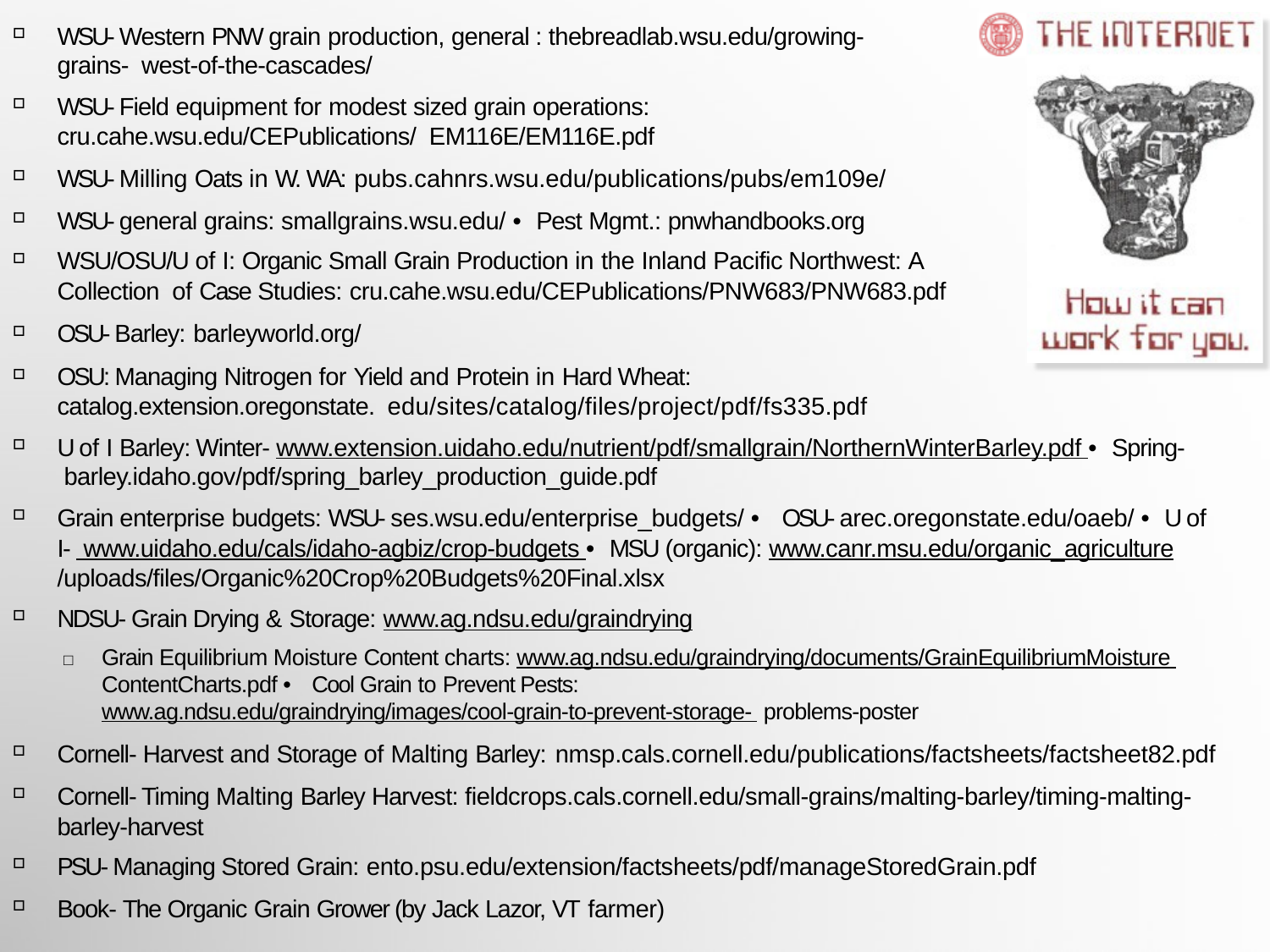

WSU- Western PNW grain production, general : thebreadlab.wsu.edu/growing-grains-  west-of-the-cascades/
WSU- Field equipment for modest sized grain operations: cru.cahe.wsu.edu/CEPublications/  EM116E/EM116E.pdf
WSU- Milling Oats in W. WA: pubs.cahnrs.wsu.edu/publications/pubs/em109e/
WSU- general grains: smallgrains.wsu.edu/ • Pest Mgmt.: pnwhandbooks.org
WSU/OSU/U of I: Organic Small Grain Production in the Inland Pacific Northwest: A Collection  of Case Studies: cru.cahe.wsu.edu/CEPublications/PNW683/PNW683.pdf
OSU- Barley: barleyworld.org/
OSU: Managing Nitrogen for Yield and Protein in Hard Wheat: catalog.extension.oregonstate.  edu/sites/catalog/files/project/pdf/fs335.pdf
U of I Barley: Winter- www.extension.uidaho.edu/nutrient/pdf/smallgrain/NorthernWinterBarley.pdf • Spring-  barley.idaho.gov/pdf/spring_barley_production_guide.pdf
Grain enterprise budgets: WSU- ses.wsu.edu/enterprise_budgets/ • OSU- arec.oregonstate.edu/oaeb/ • U of I-  www.uidaho.edu/cals/idaho-agbiz/crop-budgets • MSU (organic): www.canr.msu.edu/organic_agriculture
/uploads/files/Organic%20Crop%20Budgets%20Final.xlsx
NDSU- Grain Drying & Storage: www.ag.ndsu.edu/graindrying
□	Grain Equilibrium Moisture Content charts: www.ag.ndsu.edu/graindrying/documents/GrainEquilibriumMoisture  ContentCharts.pdf • Cool Grain to Prevent Pests: www.ag.ndsu.edu/graindrying/images/cool-grain-to-prevent-storage-  problems-poster
Cornell- Harvest and Storage of Malting Barley: nmsp.cals.cornell.edu/publications/factsheets/factsheet82.pdf
Cornell- Timing Malting Barley Harvest: fieldcrops.cals.cornell.edu/small-grains/malting-barley/timing-malting-  barley-harvest
PSU- Managing Stored Grain: ento.psu.edu/extension/factsheets/pdf/manageStoredGrain.pdf
Book- The Organic Grain Grower (by Jack Lazor, VT farmer)